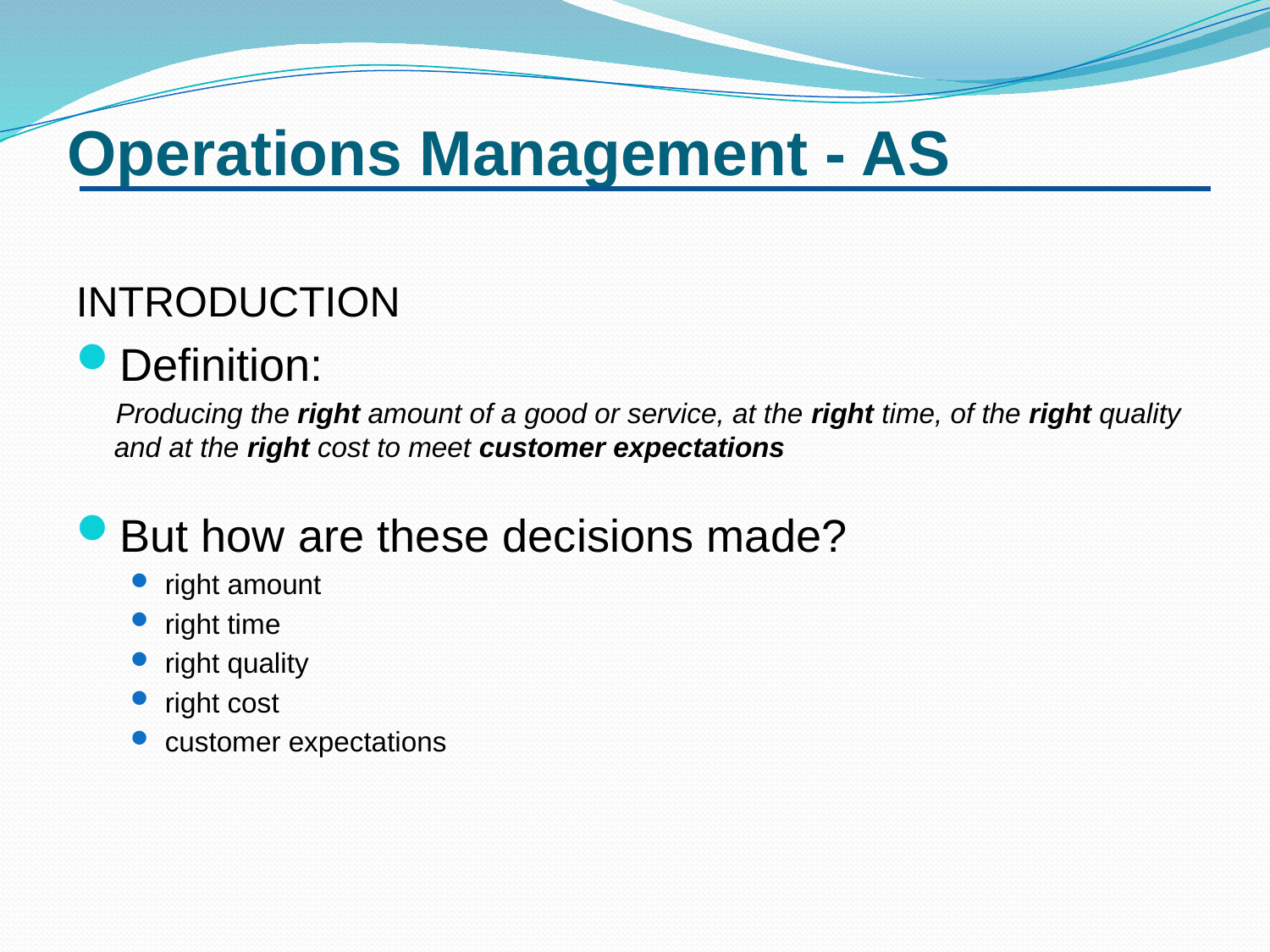

# Operations Management - AS
INTRODUCTION
Definition:
Producing the right amount of a good or service, at the right time, of the right quality and at the right cost to meet customer expectations
But how are these decisions made?
right amount
right time
right quality
right cost
customer expectations